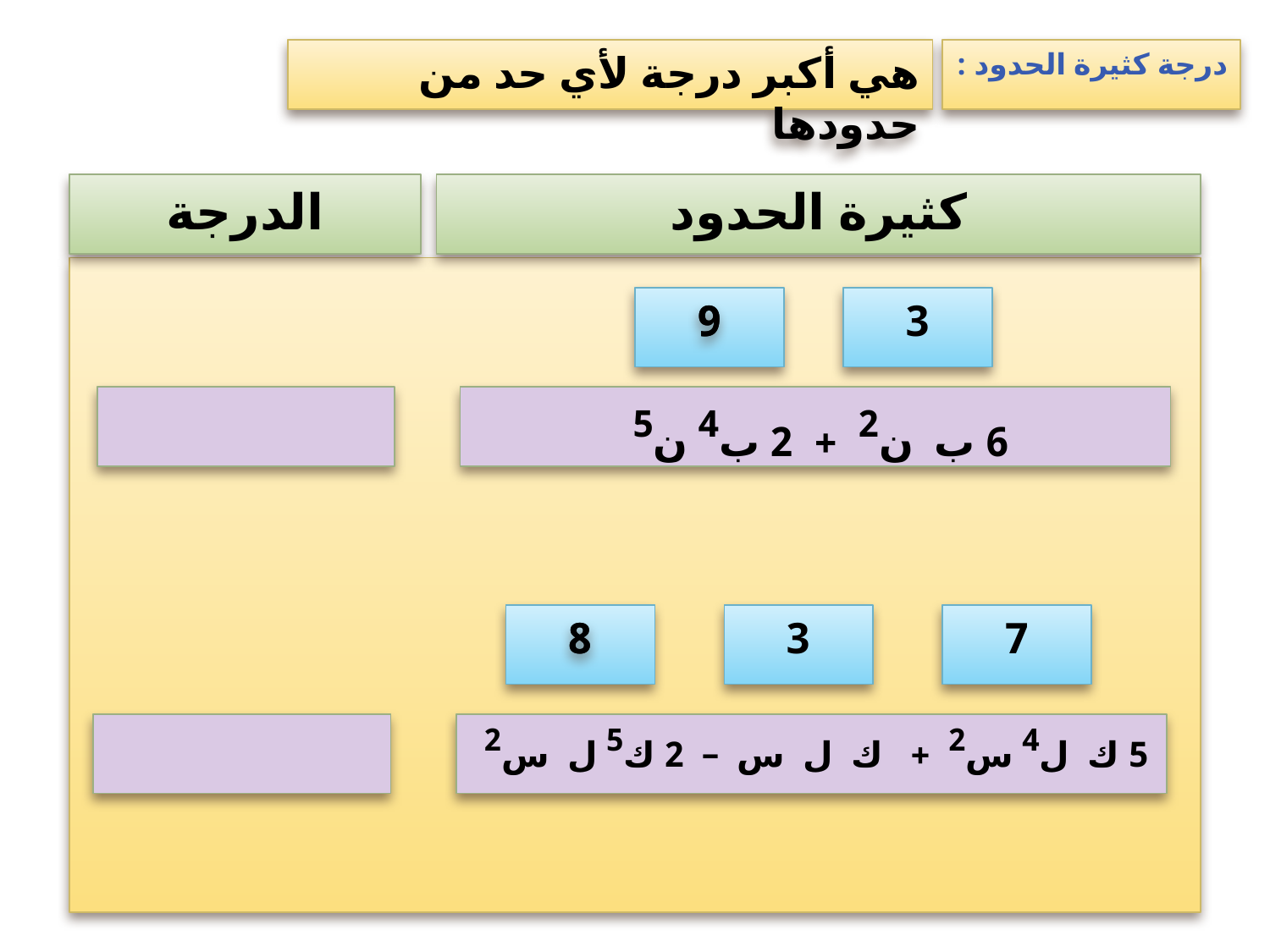

هي أكبر درجة لأي حد من حدودها
درجة كثيرة الحدود :
الدرجة
كثيرة الحدود

9
9
3

6 ب  ن2  +  2 ب4 ن5
8
8
3
7

5 ك  ل4 س2  +   ك  ل  س  –  2 ك5 ل  س2